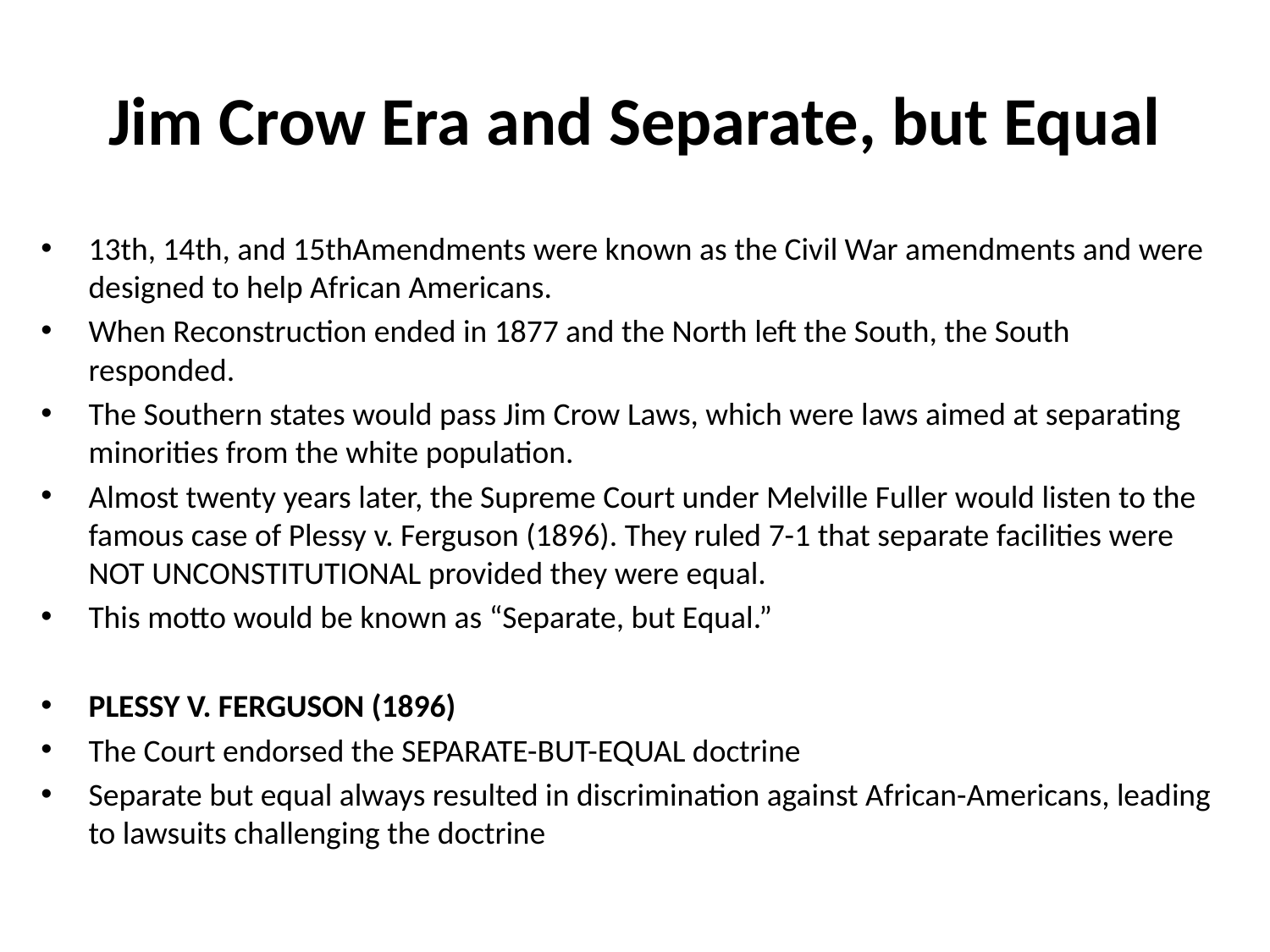

# Jim Crow Era and Separate, but Equal
13th, 14th, and 15thAmendments were known as the Civil War amendments and were designed to help African Americans.
When Reconstruction ended in 1877 and the North left the South, the South responded.
The Southern states would pass Jim Crow Laws, which were laws aimed at separating minorities from the white population.
Almost twenty years later, the Supreme Court under Melville Fuller would listen to the famous case of Plessy v. Ferguson (1896). They ruled 7-1 that separate facilities were NOT UNCONSTITUTIONAL provided they were equal.
This motto would be known as “Separate, but Equal.”

PLESSY V. FERGUSON (1896)
The Court endorsed the SEPARATE-BUT-EQUAL doctrine
Separate but equal always resulted in discrimination against African-Americans, leading to lawsuits challenging the doctrine